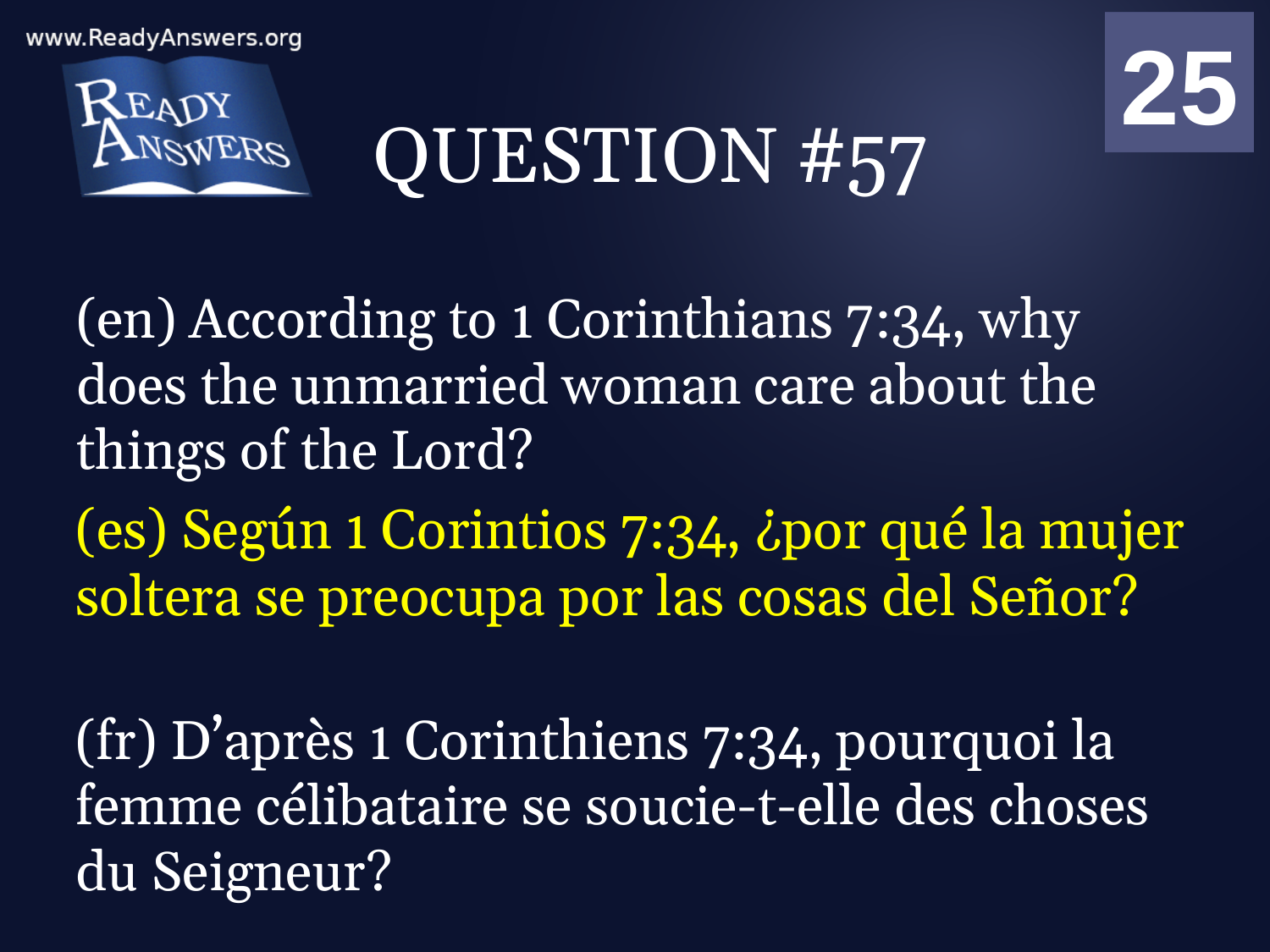

01
02
03
04
05
06
07
08
09
10
11
12
13
14
15
16
17
18
19
20
21
22
23
24
25
00
# QUESTION #57
(en) According to 1 Corinthians 7:34, why does the unmarried woman care about the things of the Lord?
(es) Según 1 Corintios 7:34, ¿por qué la mujer soltera se preocupa por las cosas del Señor?
(fr) D’après 1 Corinthiens 7:34, pourquoi la femme célibataire se soucie-t-elle des choses du Seigneur?